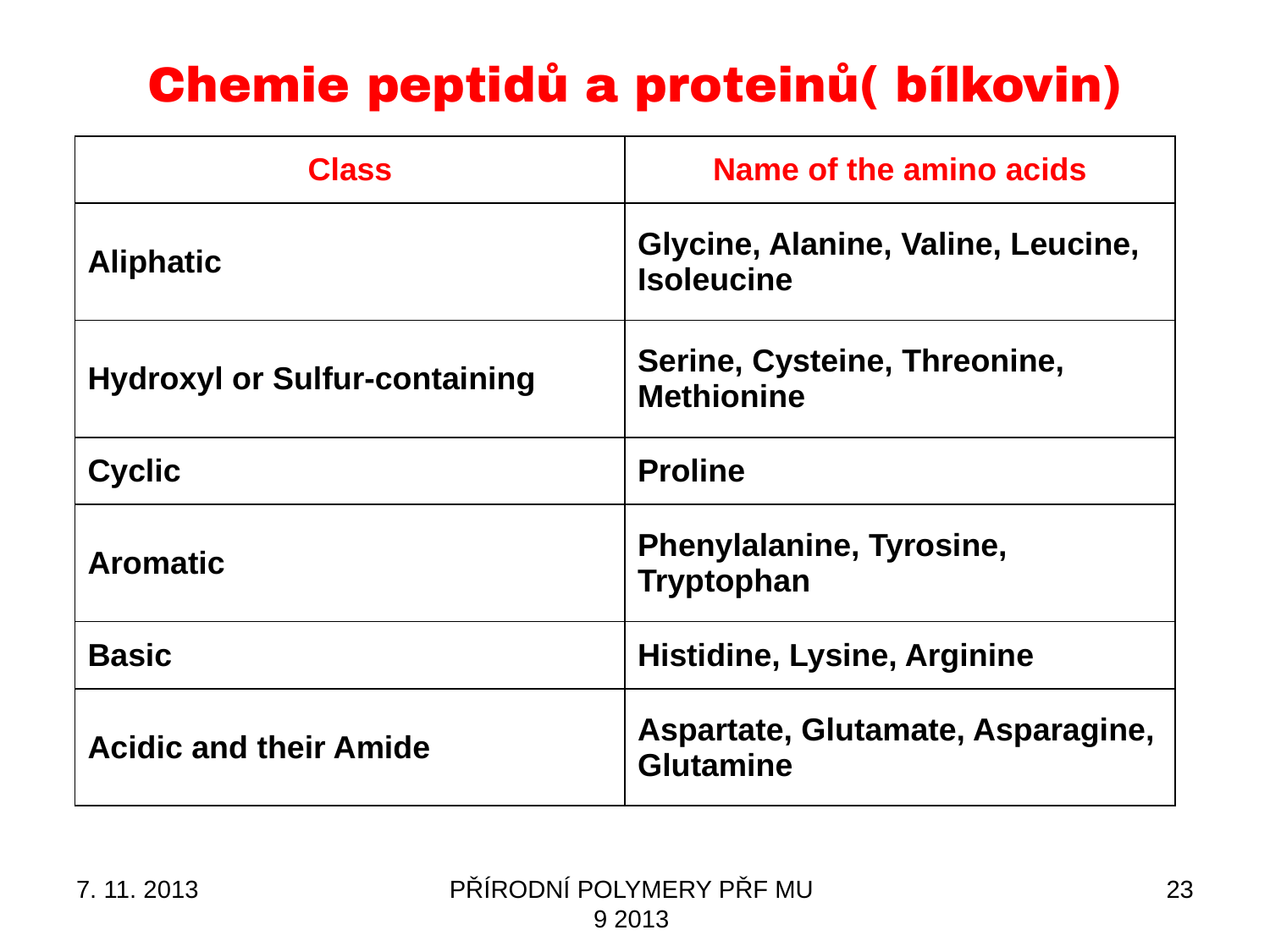

# Chemie peptidů a proteinů( bílkovin)
| Class | Name of the amino acids |
| --- | --- |
| Aliphatic | Glycine, Alanine, Valine, Leucine, Isoleucine |
| Hydroxyl or Sulfur-containing | Serine, Cysteine, Threonine, Methionine |
| Cyclic | Proline |
| Aromatic | Phenylalanine, Tyrosine, Tryptophan |
| Basic | Histidine, Lysine, Arginine |
| Acidic and their Amide | Aspartate, Glutamate, Asparagine, Glutamine |
7. 11. 2013
PŘÍRODNÍ POLYMERY PŘF MU  9 2013
23